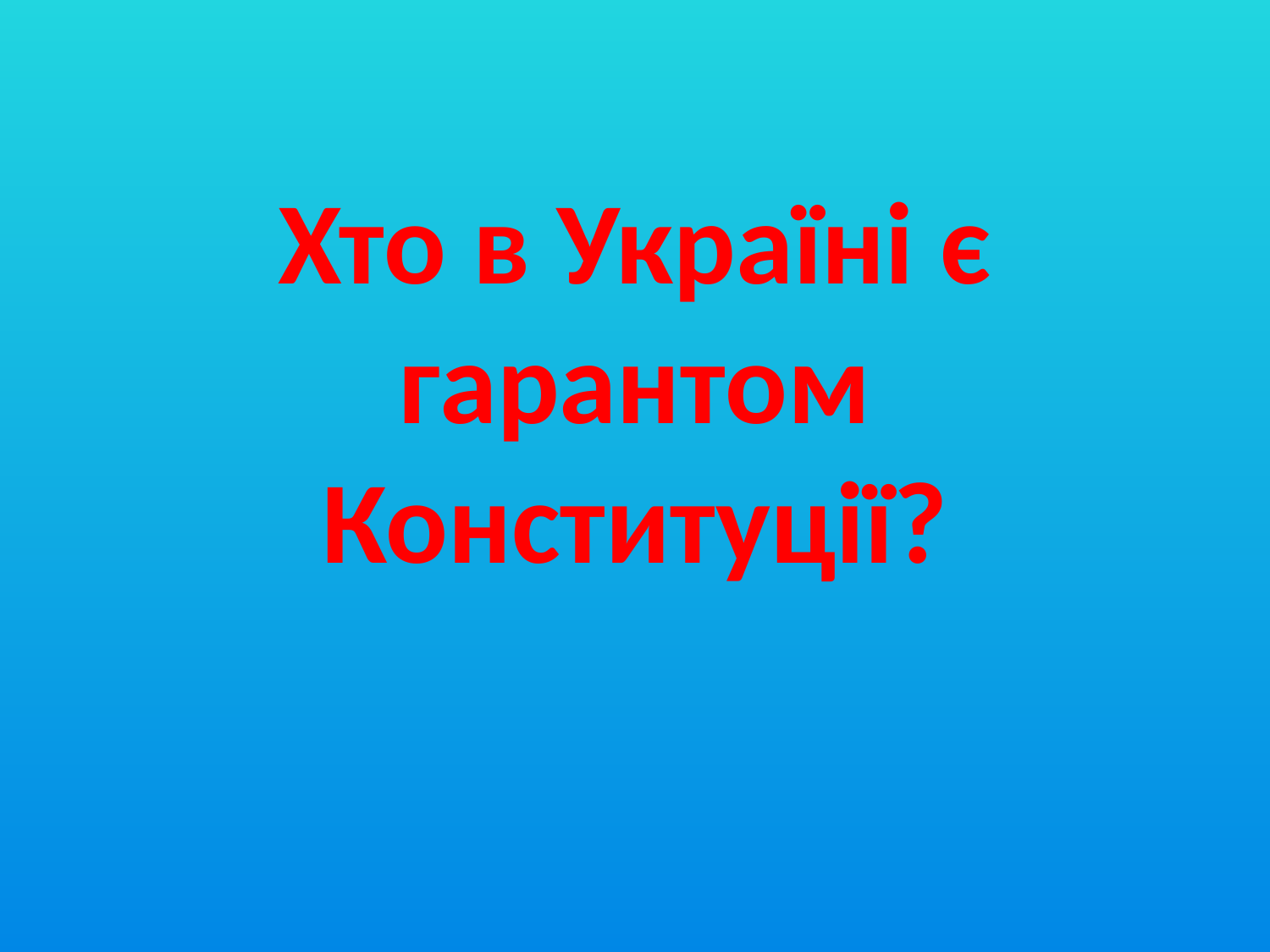

# Хто в Україні є гарантом Конституції?